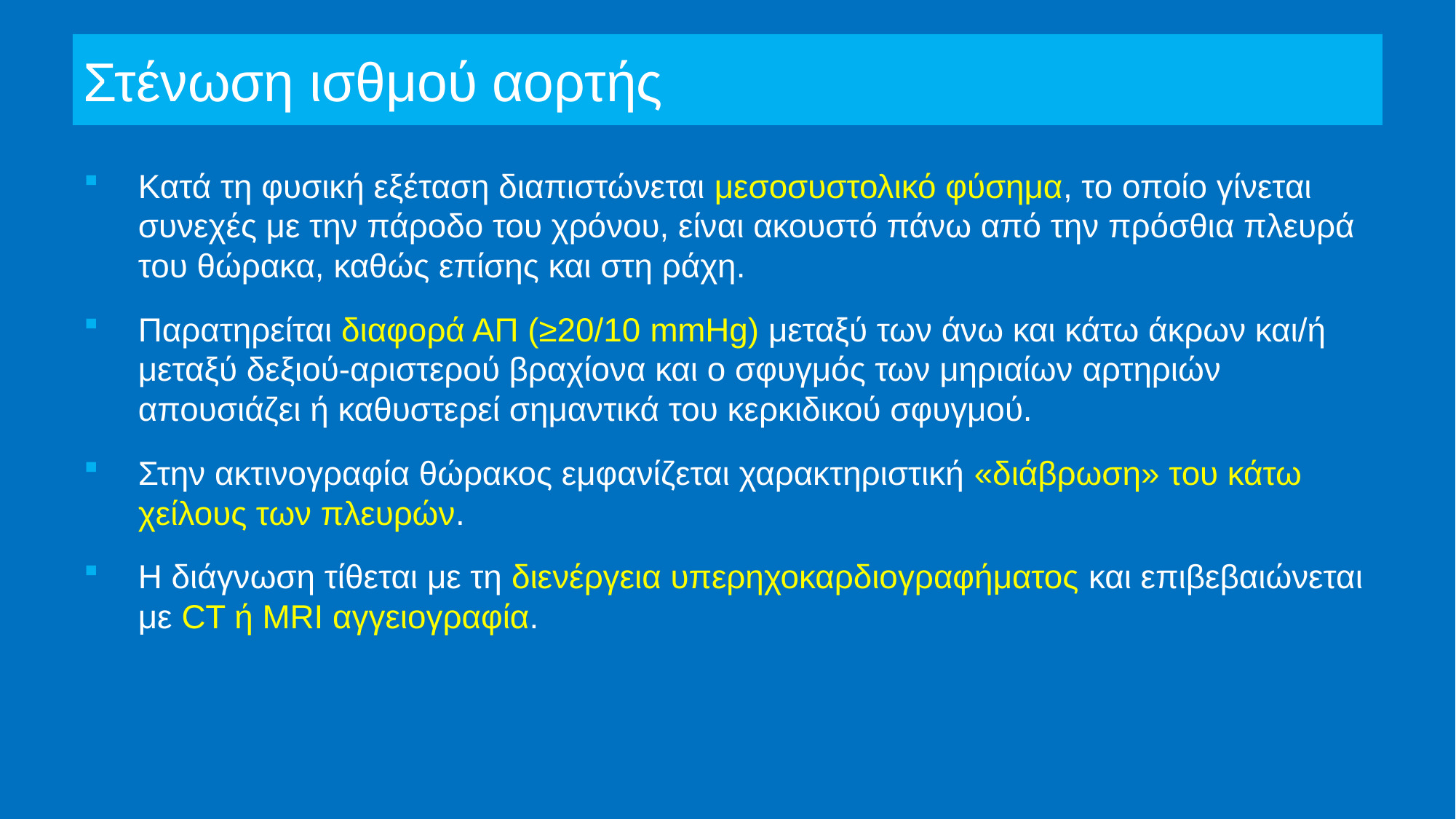

# Στένωση ισθμού αορτής
Κατά τη φυσική εξέταση διαπιστώνεται μεσοσυστολικό φύσημα, το οποίο γίνεται συνεχές με την πάροδο του χρόνου, είναι ακουστό πάνω από την πρόσθια πλευρά του θώρακα, καθώς επίσης και στη ράχη.

Παρατηρείται διαφορά ΑΠ (≥20/10 mmHg) μεταξύ των άνω και κάτω άκρων και/ή μεταξύ δεξιού-αριστερού βραχίονα και ο σφυγμός των μηριαίων αρτηριών απουσιάζει ή καθυστερεί σημαντικά του κερκιδικού σφυγμού.

Στην ακτινογραφία θώρακος εμφανίζεται χαρακτηριστική «διάβρωση» του κάτω χείλους των πλευρών.

Η διάγνωση τίθεται με τη διενέργεια υπερηχοκαρδιογραφήματος και επιβεβαιώνεται με CT ή MRI αγγειογραφία.